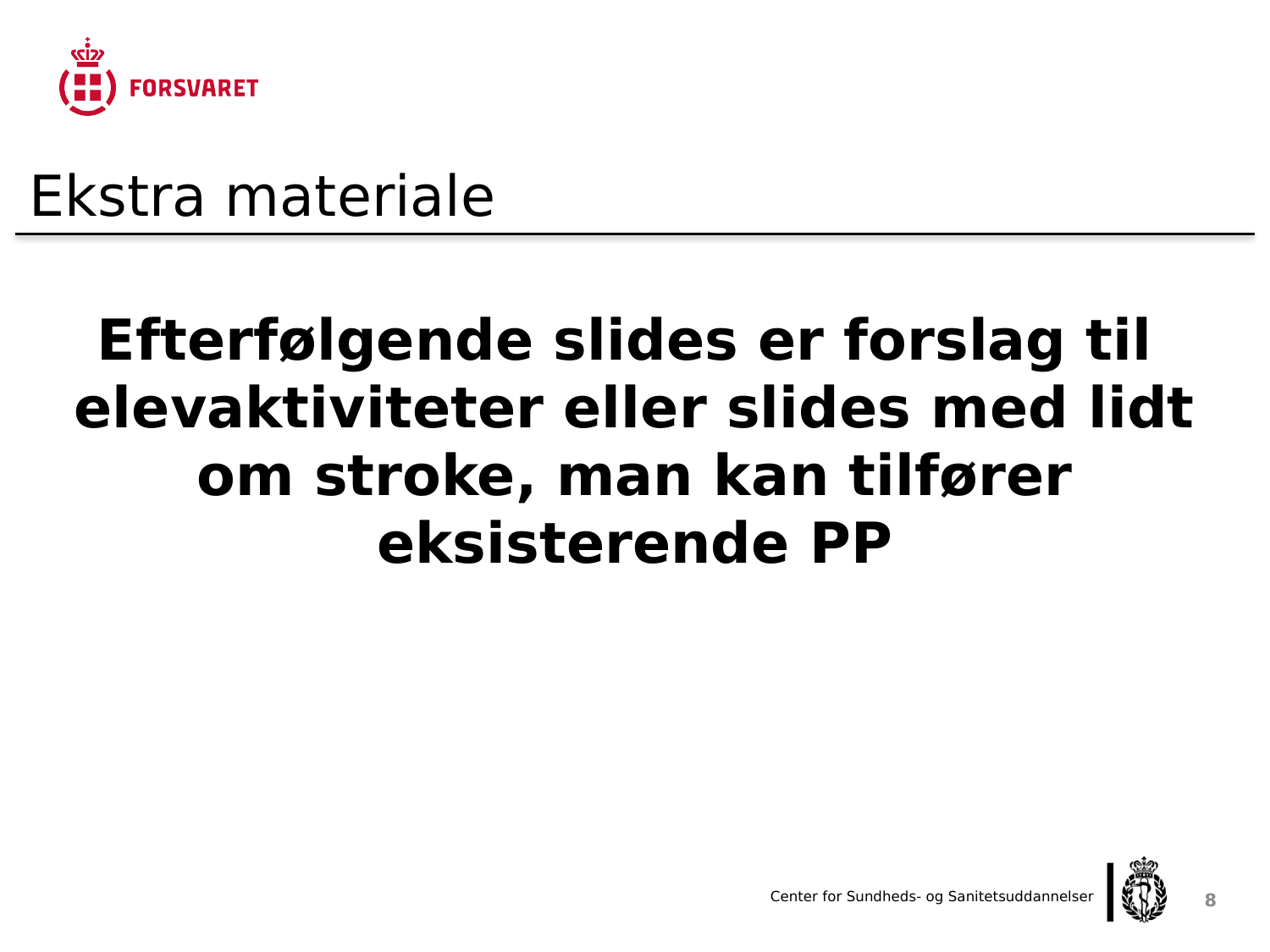

Ekstra materiale
Efterfølgende slides er forslag til
elevaktiviteter eller slides med lidt om stroke, man kan tilfører eksisterende PP